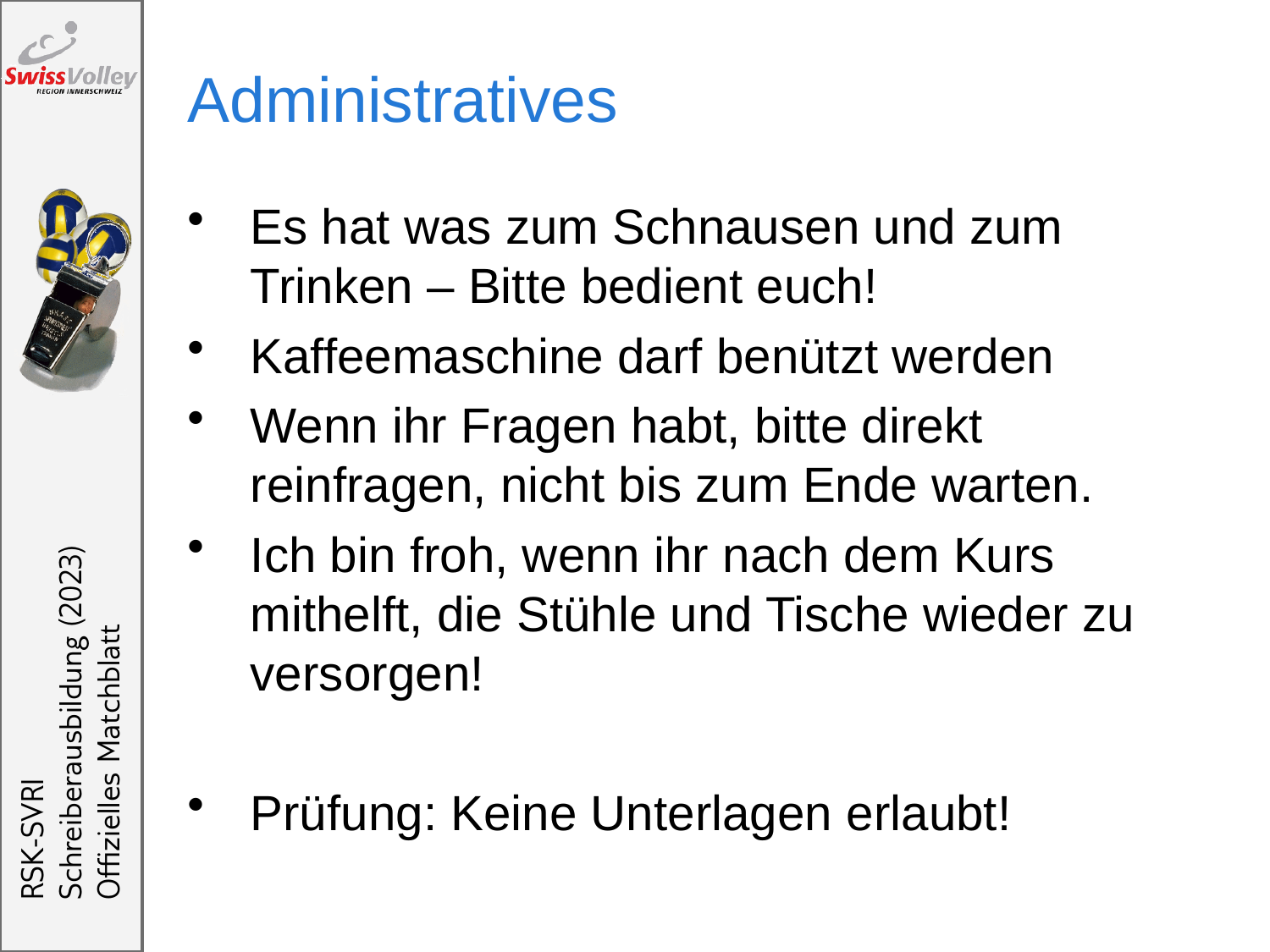

# Administratives
Es hat was zum Schnausen und zum Trinken – Bitte bedient euch!
Kaffeemaschine darf benützt werden
Wenn ihr Fragen habt, bitte direkt reinfragen, nicht bis zum Ende warten.
Ich bin froh, wenn ihr nach dem Kurs mithelft, die Stühle und Tische wieder zu versorgen!

Prüfung: Keine Unterlagen erlaubt!